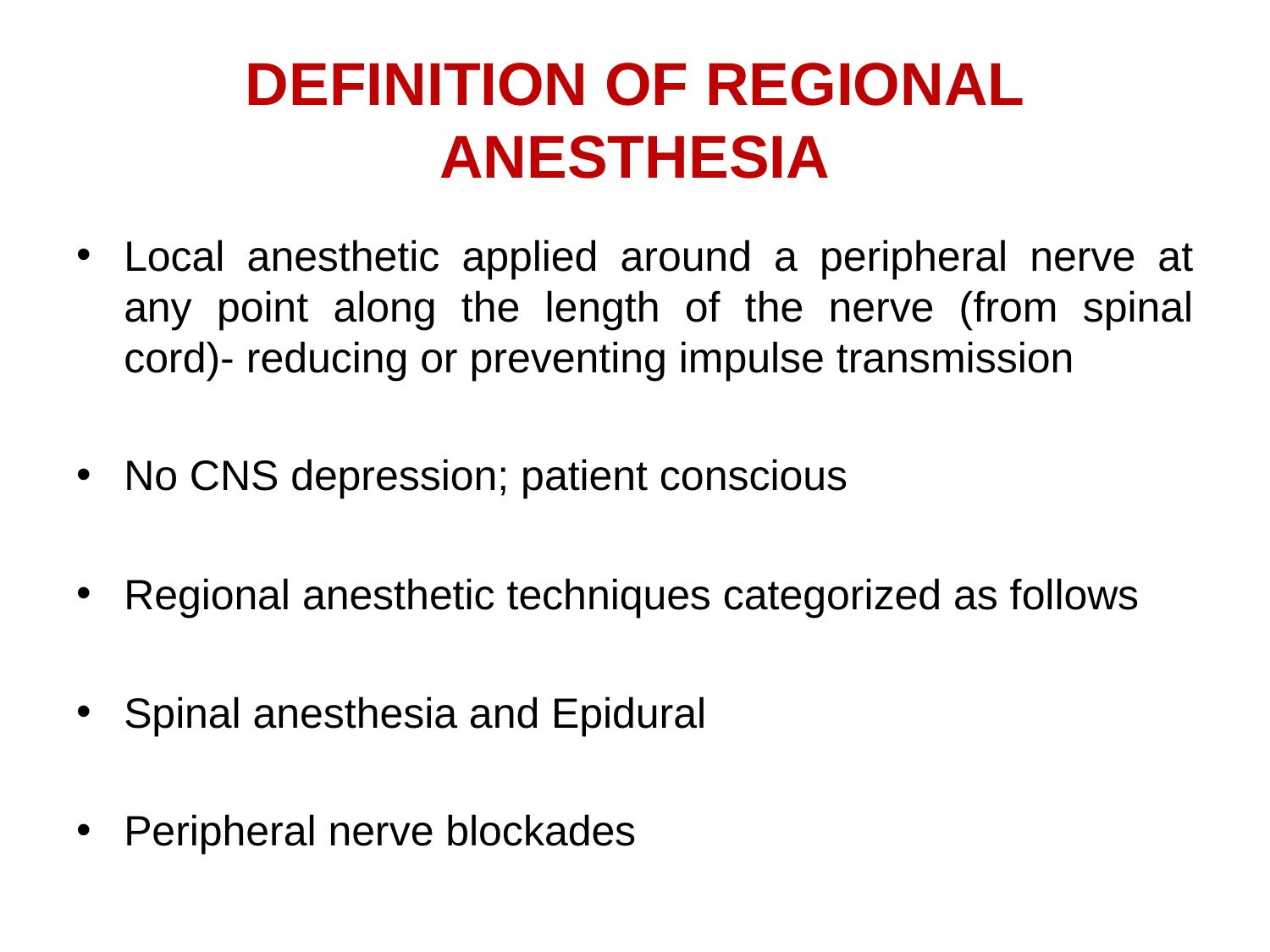

# DEFINITION OF REGIONAL ANESTHESIA
Local anesthetic applied around a peripheral nerve at any point along the length of the nerve (from spinal cord)- reducing or preventing impulse transmission

No CNS depression; patient conscious

Regional anesthetic techniques categorized as follows

Spinal anesthesia and Epidural

Peripheral nerve blockades